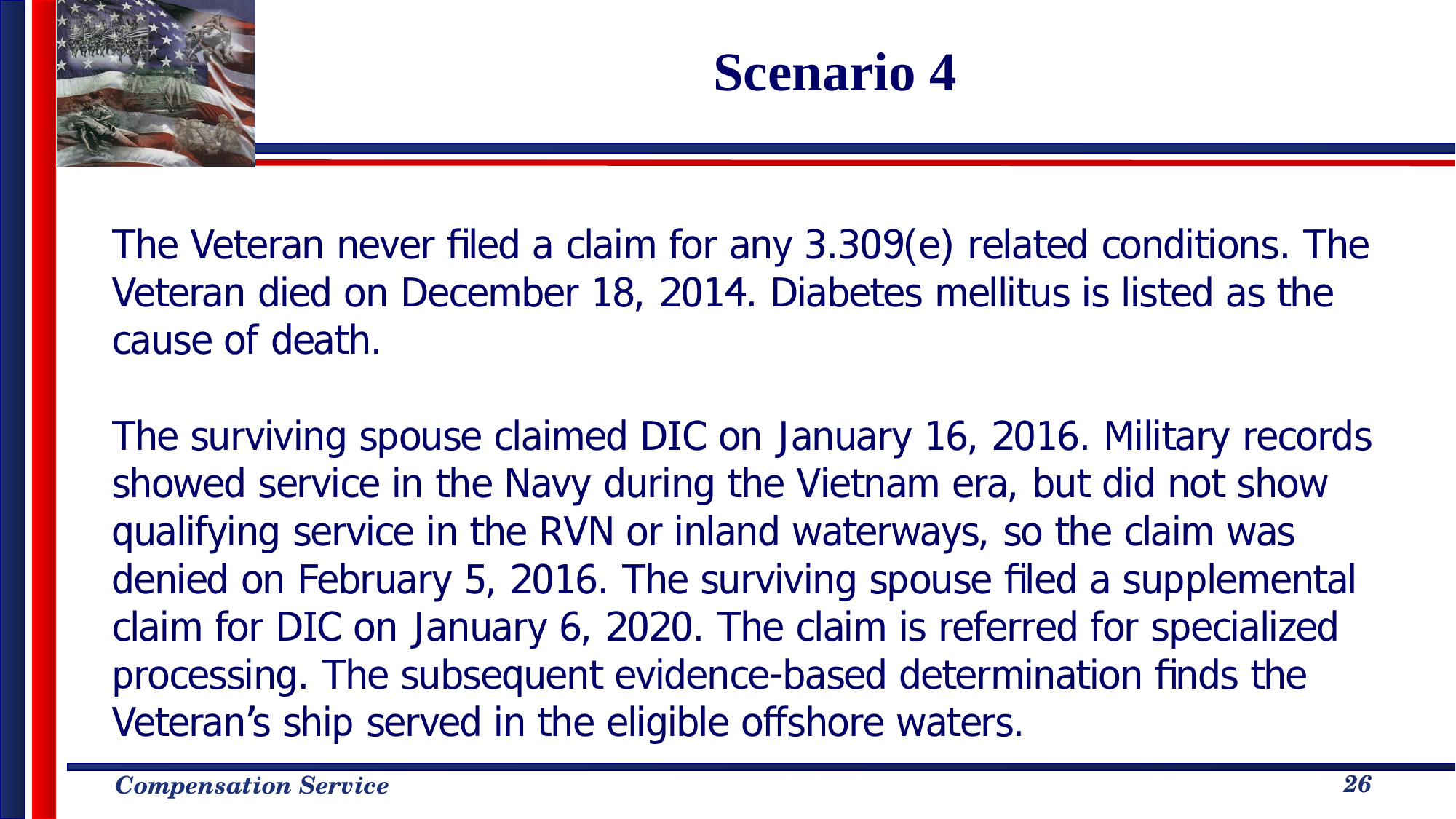

# Scenario 4
The Veteran never filed a claim for any 3.309(e) related conditions. The Veteran died on December 18, 2014. Diabetes mellitus is listed as the cause of death.

The surviving spouse claimed DIC on January 16, 2016. Military records showed service in the Navy during the Vietnam era, but did not show qualifying service in the RVN or inland waterways, so the claim was denied on February 5, 2016. The surviving spouse filed a supplemental claim for DIC on January 6, 2020. The claim is referred for specialized processing. The subsequent evidence-based determination finds the Veteran’s ship served in the eligible offshore waters.
26